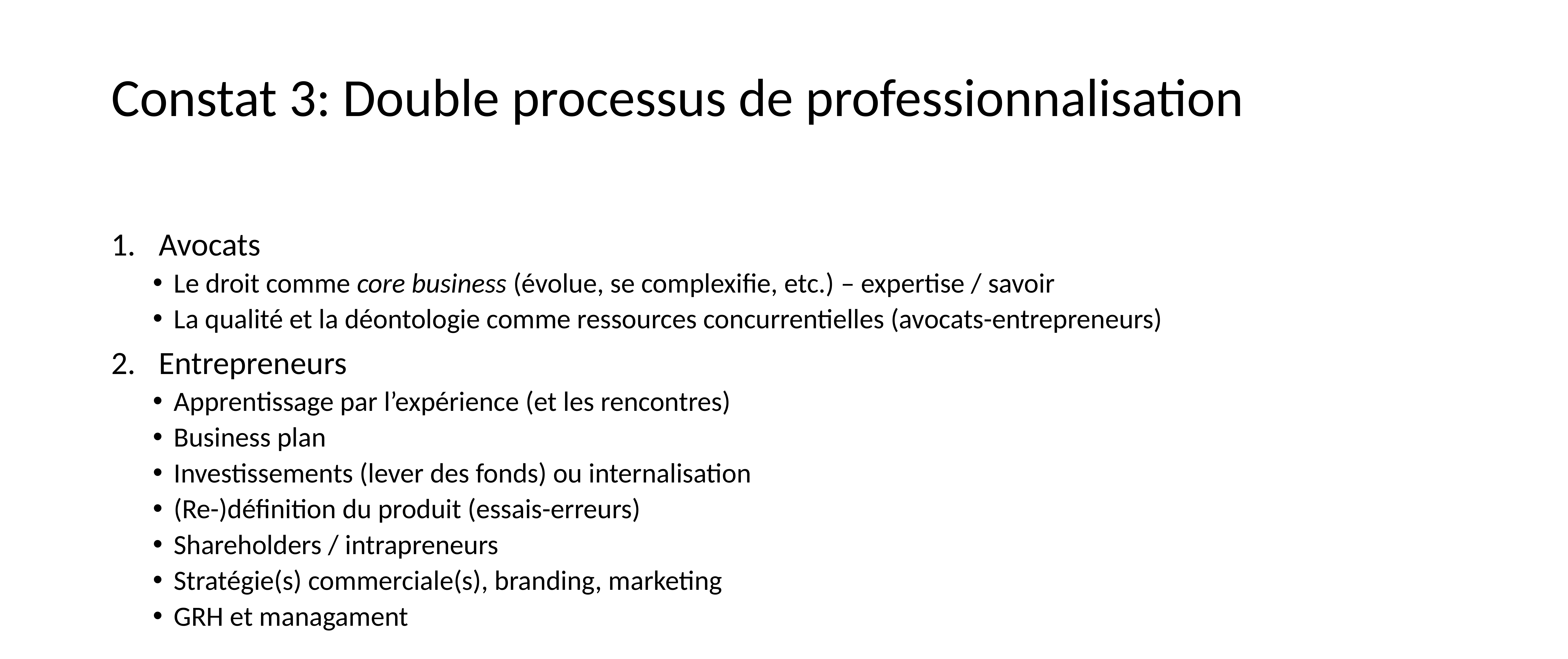

# Constat 3: Double processus de professionnalisation

Avocats
Le droit comme core business (évolue, se complexifie, etc.) – expertise / savoir
La qualité et la déontologie comme ressources concurrentielles (avocats-entrepreneurs)
Entrepreneurs
Apprentissage par l’expérience (et les rencontres)
Business plan
Investissements (lever des fonds) ou internalisation
(Re-)définition du produit (essais-erreurs)
Shareholders / intrapreneurs
Stratégie(s) commerciale(s), branding, marketing
GRH et managament